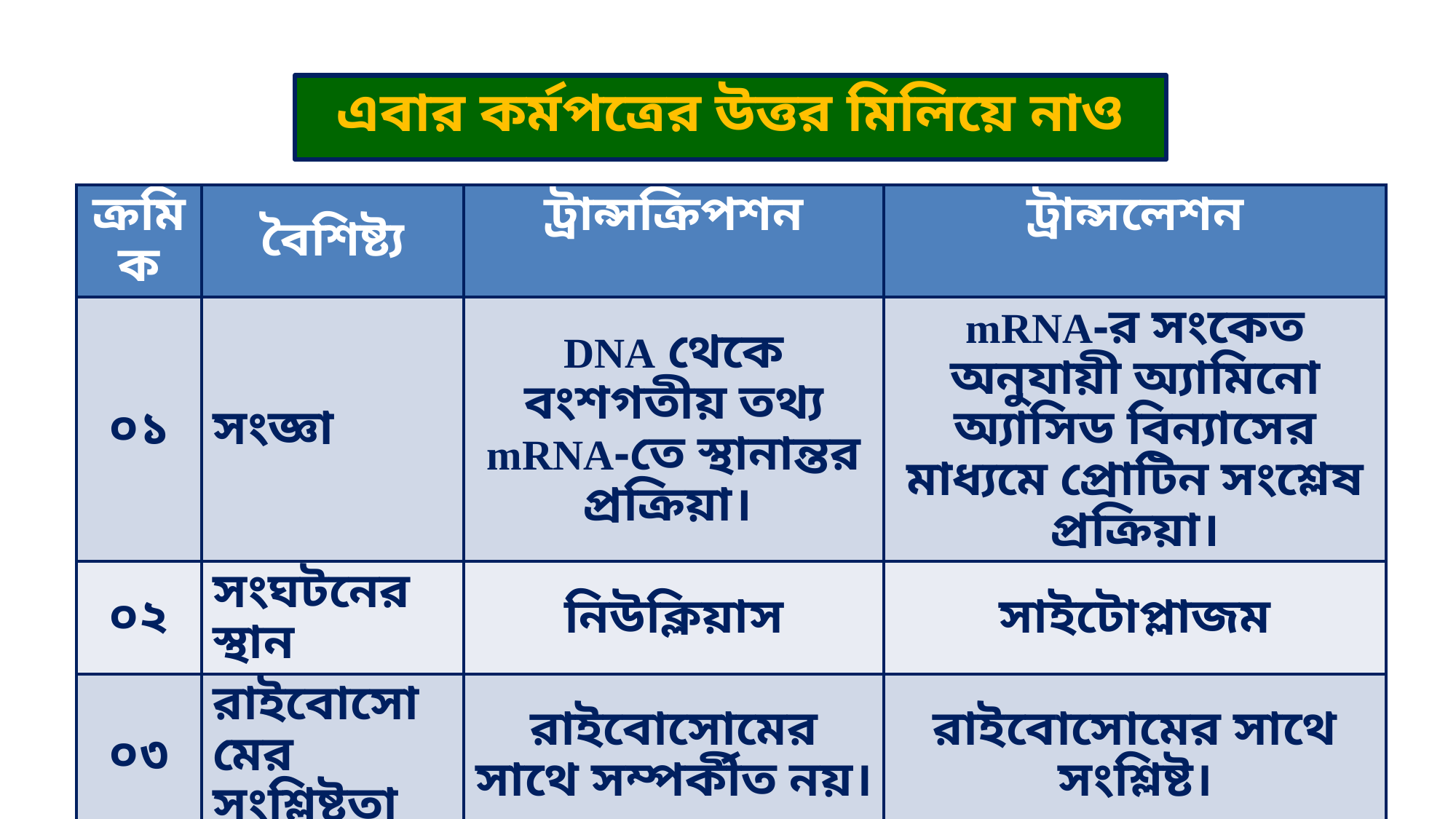

# এবার কর্মপত্রের উত্তর মিলিয়ে নাও
| ক্রমিক | বৈশিষ্ট্য | ট্রান্সক্রিপশন | ট্রান্সলেশন |
| --- | --- | --- | --- |
| ০১ | সংজ্ঞা | DNA থেকে বংশগতীয় তথ্য mRNA-তে স্থানান্তর প্রক্রিয়া। | mRNA-র সংকেত অনুযায়ী অ্যামিনো অ্যাসিড বিন্যাসের মাধ্যমে প্রোটিন সংশ্লেষ প্রক্রিয়া। |
| ০২ | সংঘটনের স্থান | নিউক্লিয়াস | সাইটোপ্লাজম |
| ০৩ | রাইবোসোমের সংশ্লিষ্টতা | রাইবোসোমের সাথে সম্পর্কীত নয়। | রাইবোসোমের সাথে সংশ্লিষ্ট। |
| ০৪ | গুরুত্বপূর্ণ এনজাইম | RNA পলিমারেজ | অ্যামিনো অ্যাসাইল tRNA সিন্থেটেজ |